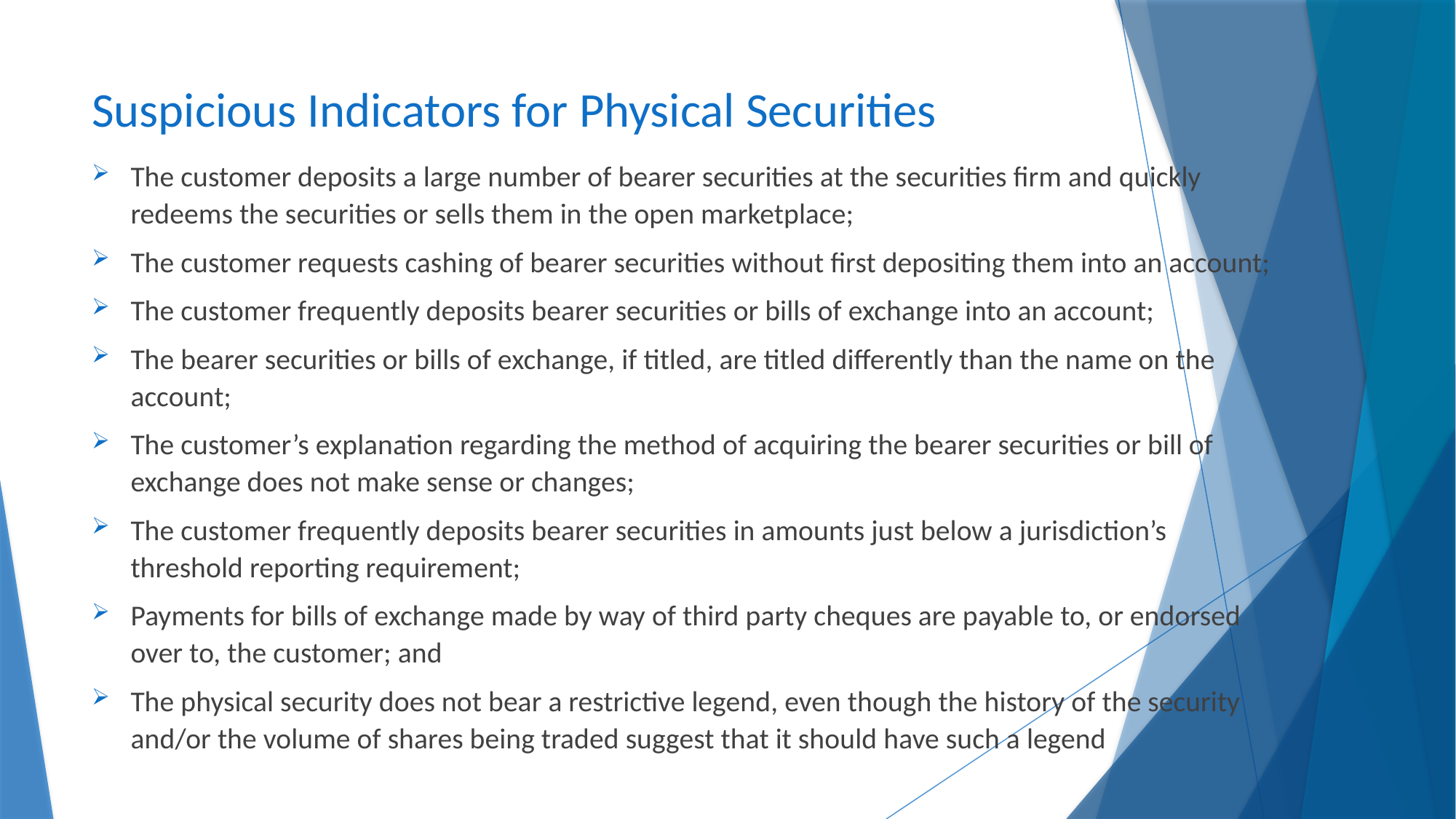

# Suspicious Indicators for Physical Securities
The customer deposits a large number of bearer securities at the securities firm and quickly redeems the securities or sells them in the open marketplace;
The customer requests cashing of bearer securities without first depositing them into an account;
The customer frequently deposits bearer securities or bills of exchange into an account;
The bearer securities or bills of exchange, if titled, are titled differently than the name on the account;
The customer’s explanation regarding the method of acquiring the bearer securities or bill of exchange does not make sense or changes;
The customer frequently deposits bearer securities in amounts just below a jurisdiction’s threshold reporting requirement;
Payments for bills of exchange made by way of third party cheques are payable to, or endorsed over to, the customer; and
The physical security does not bear a restrictive legend, even though the history of the security and/or the volume of shares being traded suggest that it should have such a legend